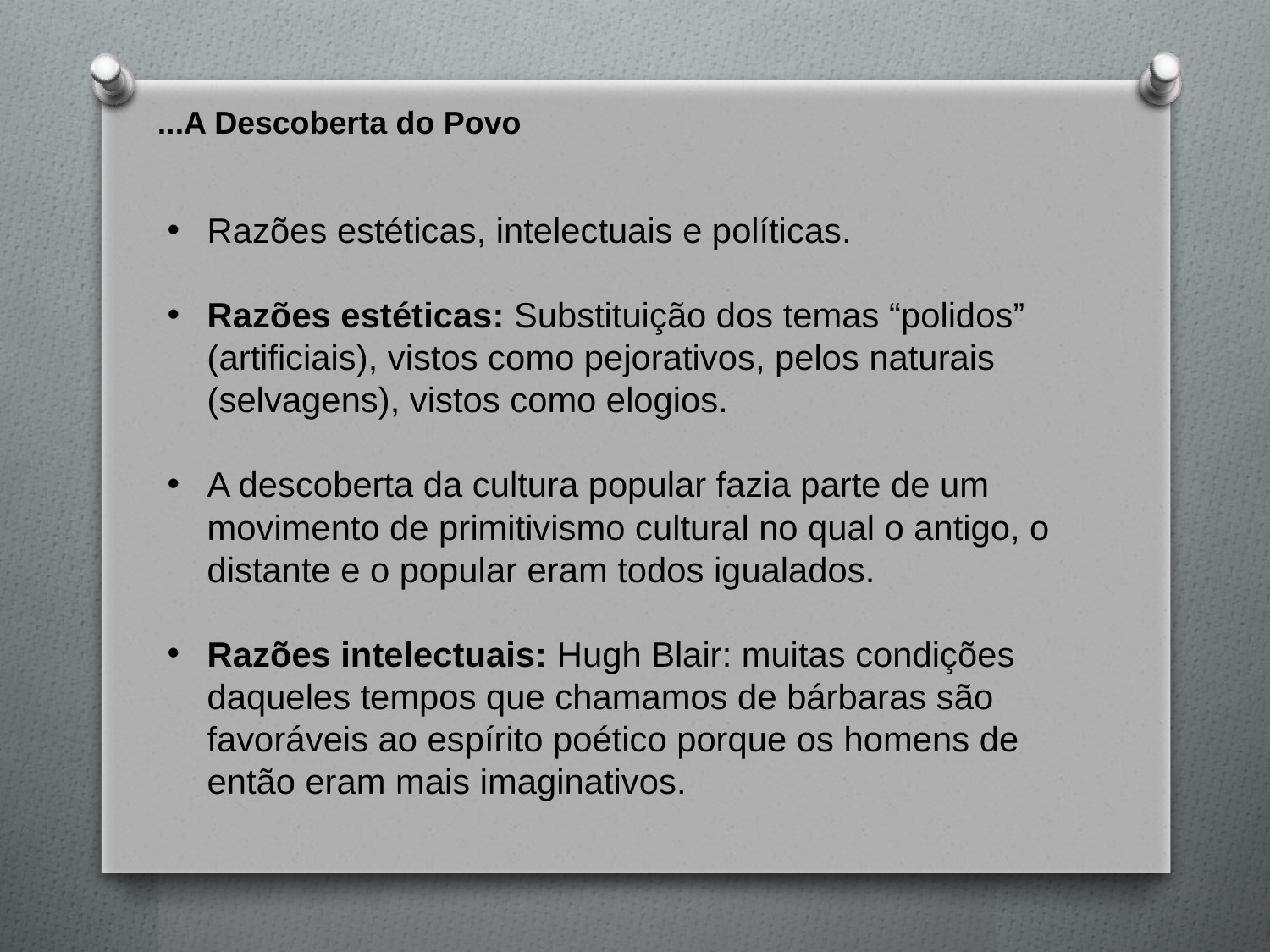

...A Descoberta do Povo
Razões estéticas, intelectuais e políticas.

Razões estéticas: Substituição dos temas “polidos” (artificiais), vistos como pejorativos, pelos naturais (selvagens), vistos como elogios.

A descoberta da cultura popular fazia parte de um movimento de primitivismo cultural no qual o antigo, o distante e o popular eram todos igualados.

Razões intelectuais: Hugh Blair: muitas condições daqueles tempos que chamamos de bárbaras são favoráveis ao espírito poético porque os homens de então eram mais imaginativos.